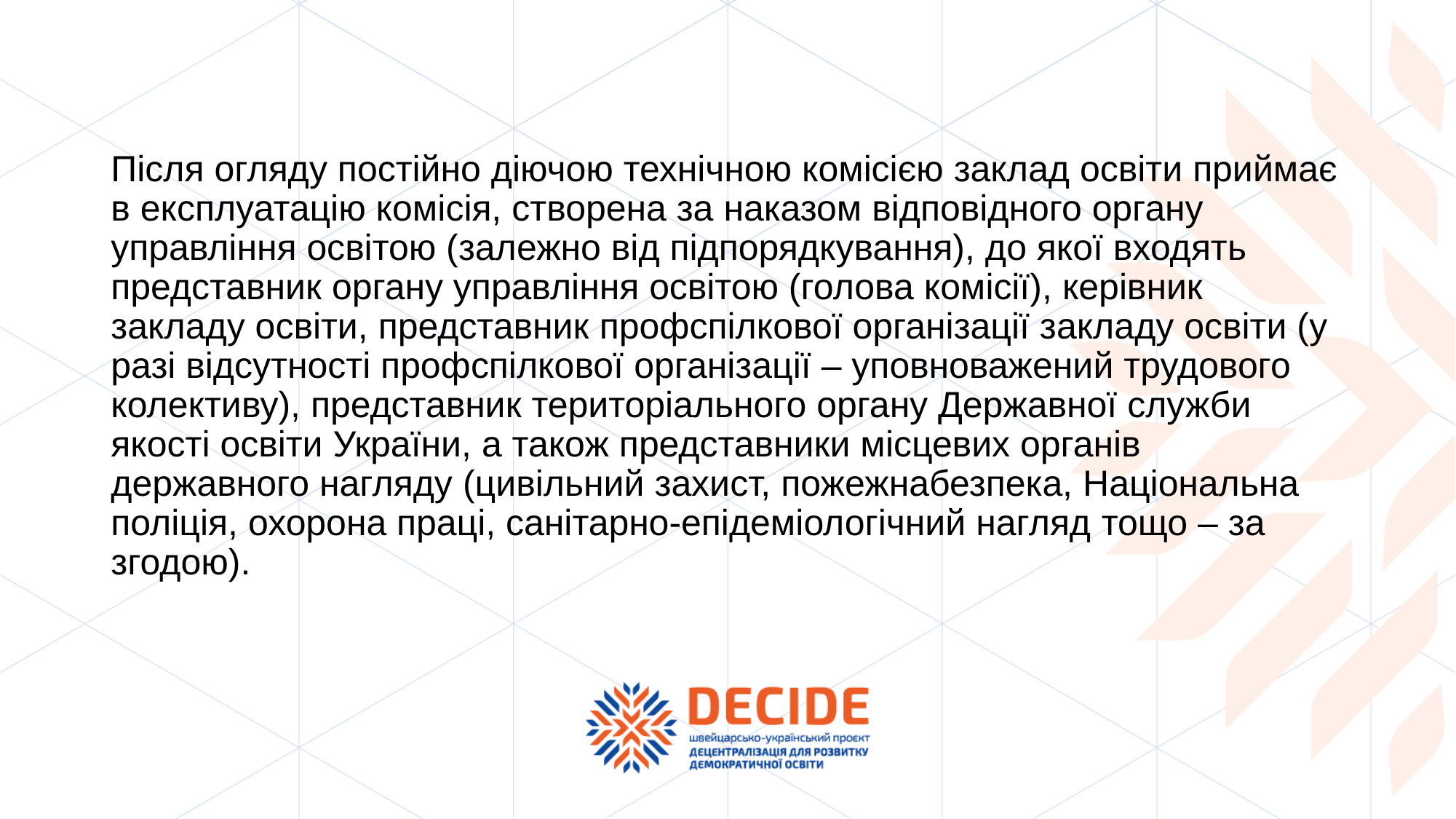

Після огляду постійно діючою технічною комісією заклад освіти приймає в експлуатацію комісія, створена за наказом відповідного органу управління освітою (залежно від підпорядкування), до якої входять представник органу управління освітою (голова комісії), керівник закладу освіти, представник профспілкової організації закладу освіти (у разі відсутності профспілкової організації – уповноважений трудового колективу), представник територіального органу Державної служби якості освіти України, а також представники місцевих органів державного нагляду (цивільний захист, пожежнабезпека, Національна поліція, охорона праці, санітарно-епідеміологічний нагляд тощо – за згодою).